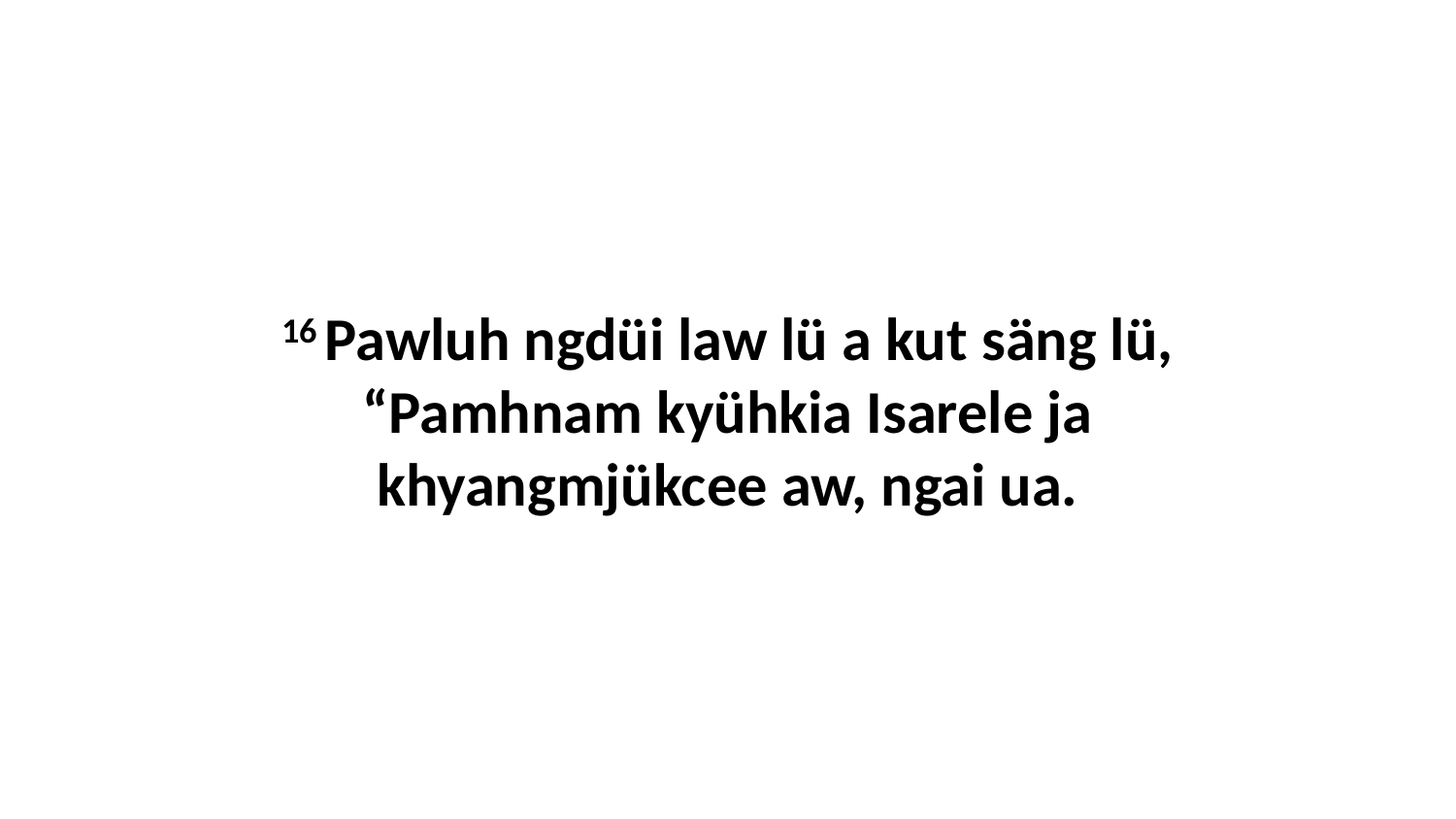

16 Pawluh ngdüi law lü a kut säng lü, “Pamhnam kyühkia Isarele ja khyangmjükcee aw, ngai ua.